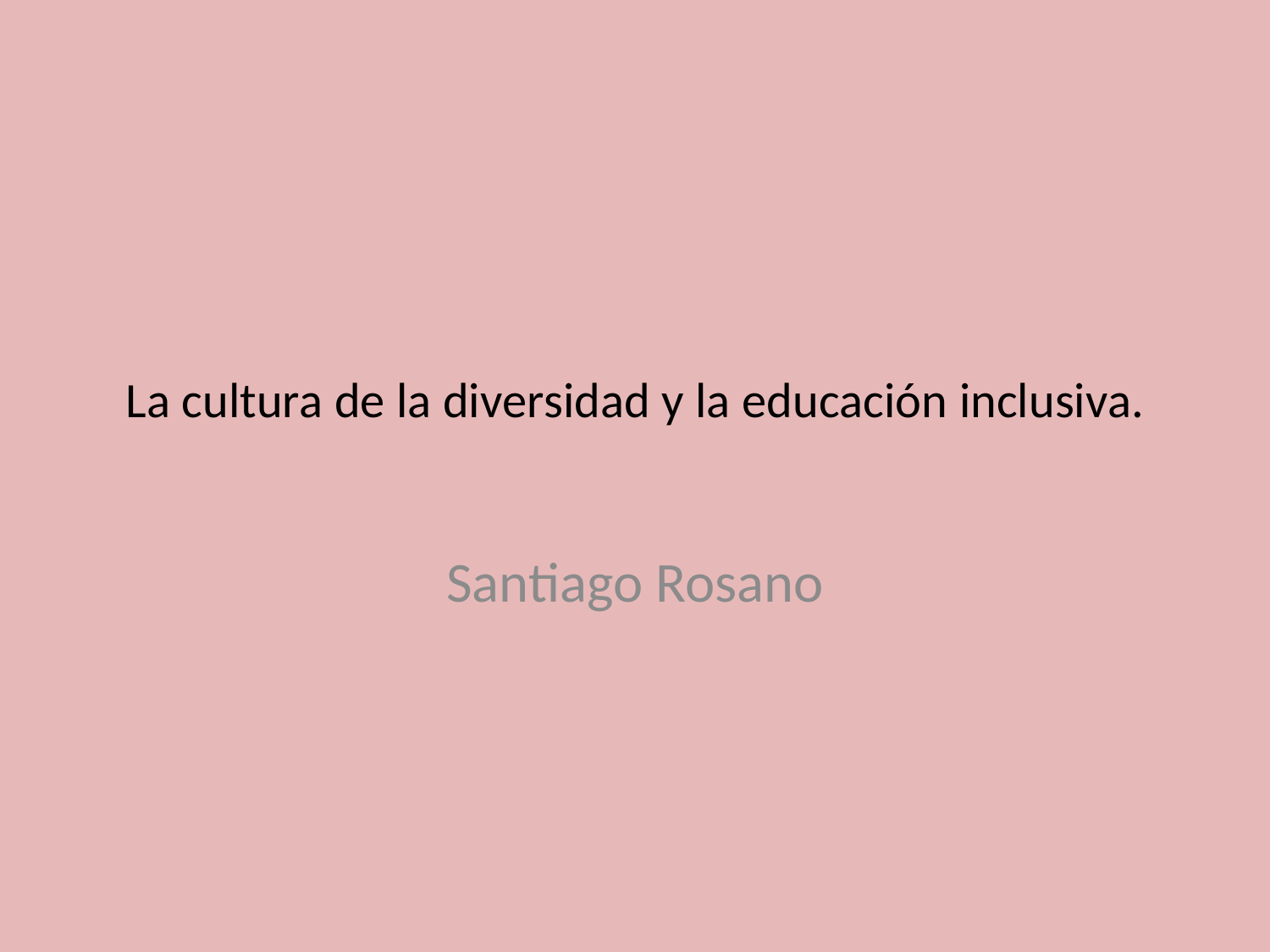

# La cultura de la diversidad y la educación inclusiva.
Santiago Rosano